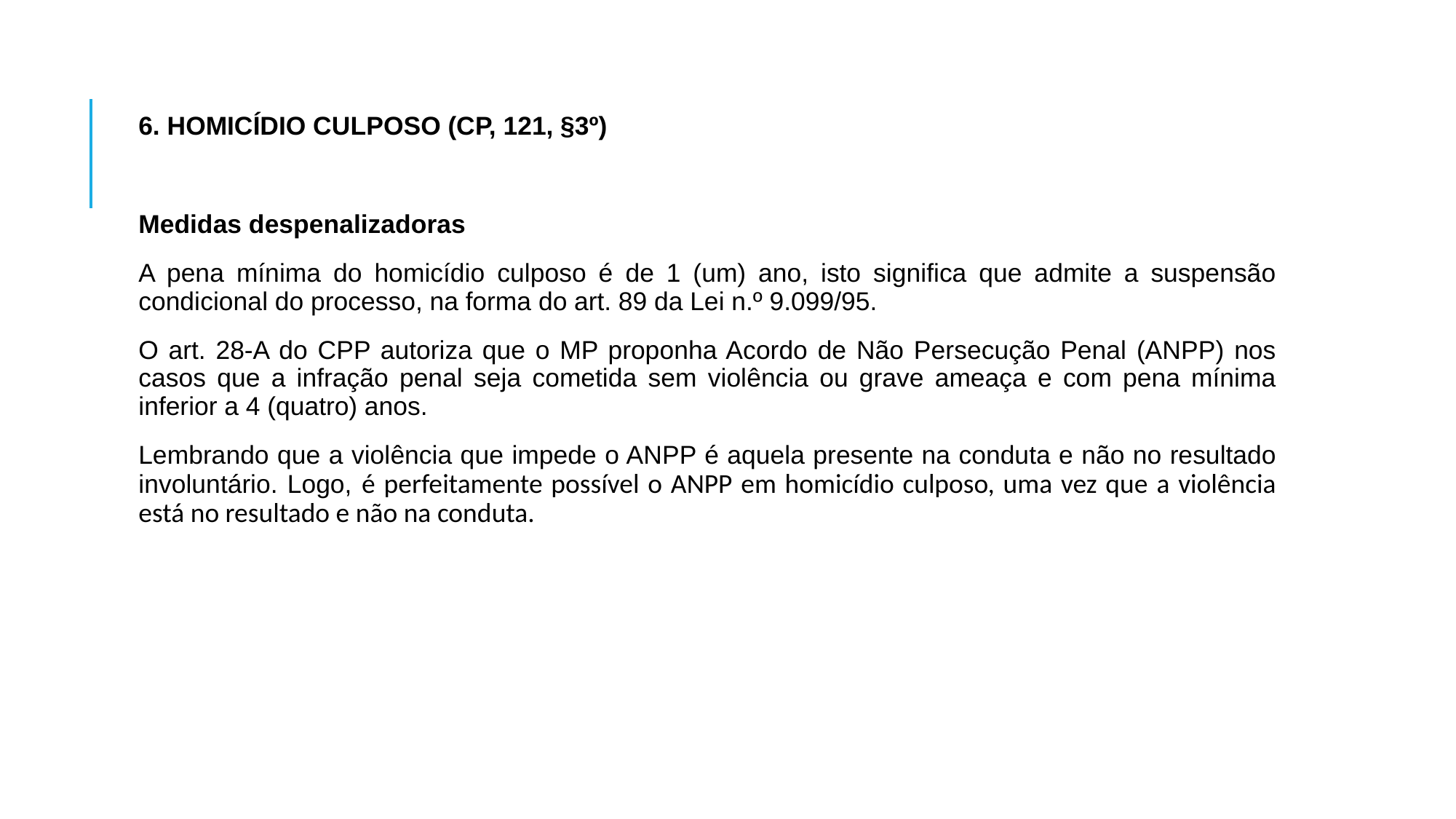

6. HOMICÍDIO CULPOSO (CP, 121, §3º)

Medidas despenalizadoras
A pena mínima do homicídio culposo é de 1 (um) ano, isto significa que admite a suspensão condicional do processo, na forma do art. 89 da Lei n.º 9.099/95.
O art. 28-A do CPP autoriza que o MP proponha Acordo de Não Persecução Penal (ANPP) nos casos que a infração penal seja cometida sem violência ou grave ameaça e com pena mínima inferior a 4 (quatro) anos.
Lembrando que a violência que impede o ANPP é aquela presente na conduta e não no resultado involuntário. Logo, é perfeitamente possível o ANPP em homicídio culposo, uma vez que a violência está no resultado e não na conduta.